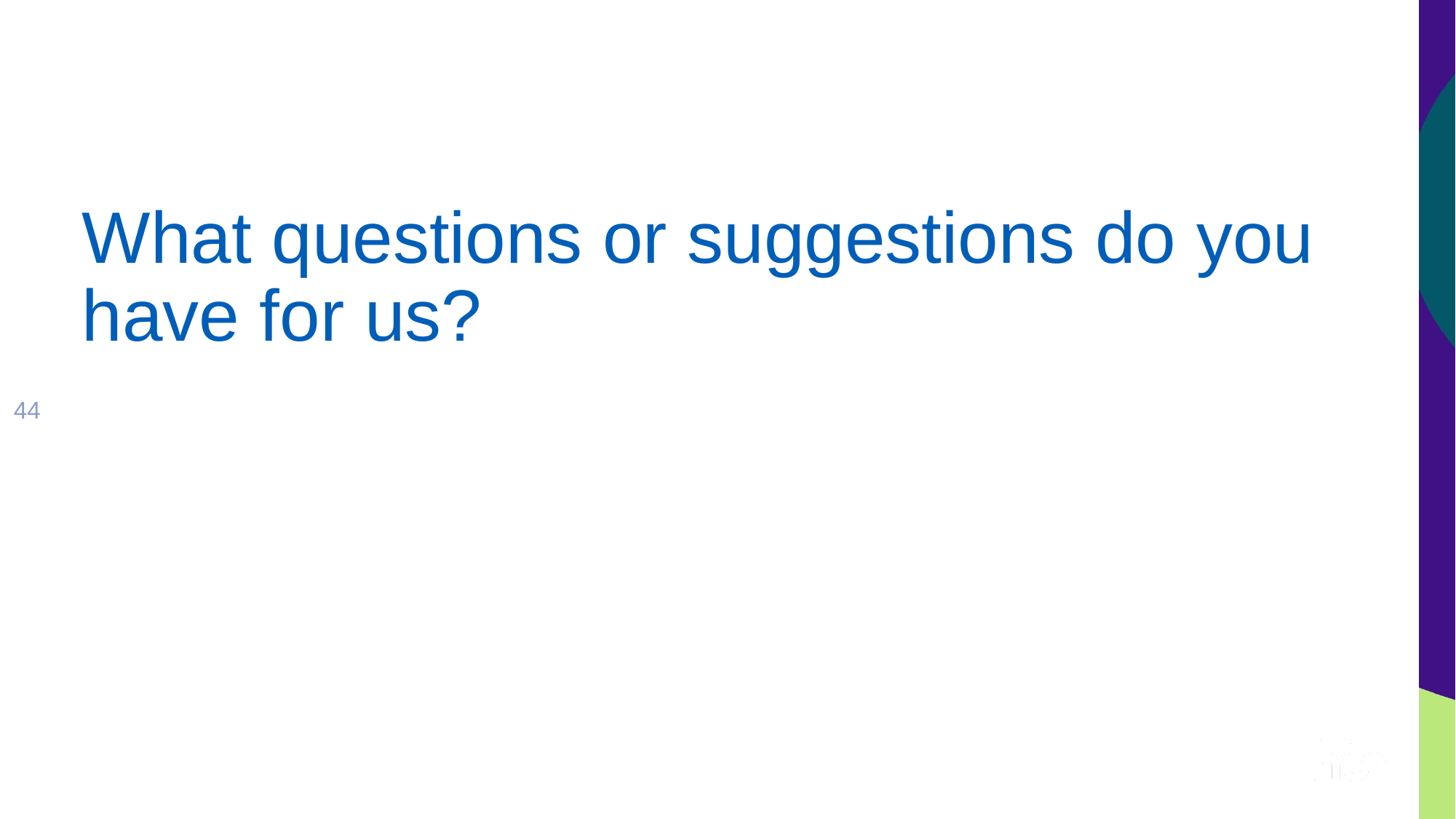

What questions or suggestions do you have for us?

44